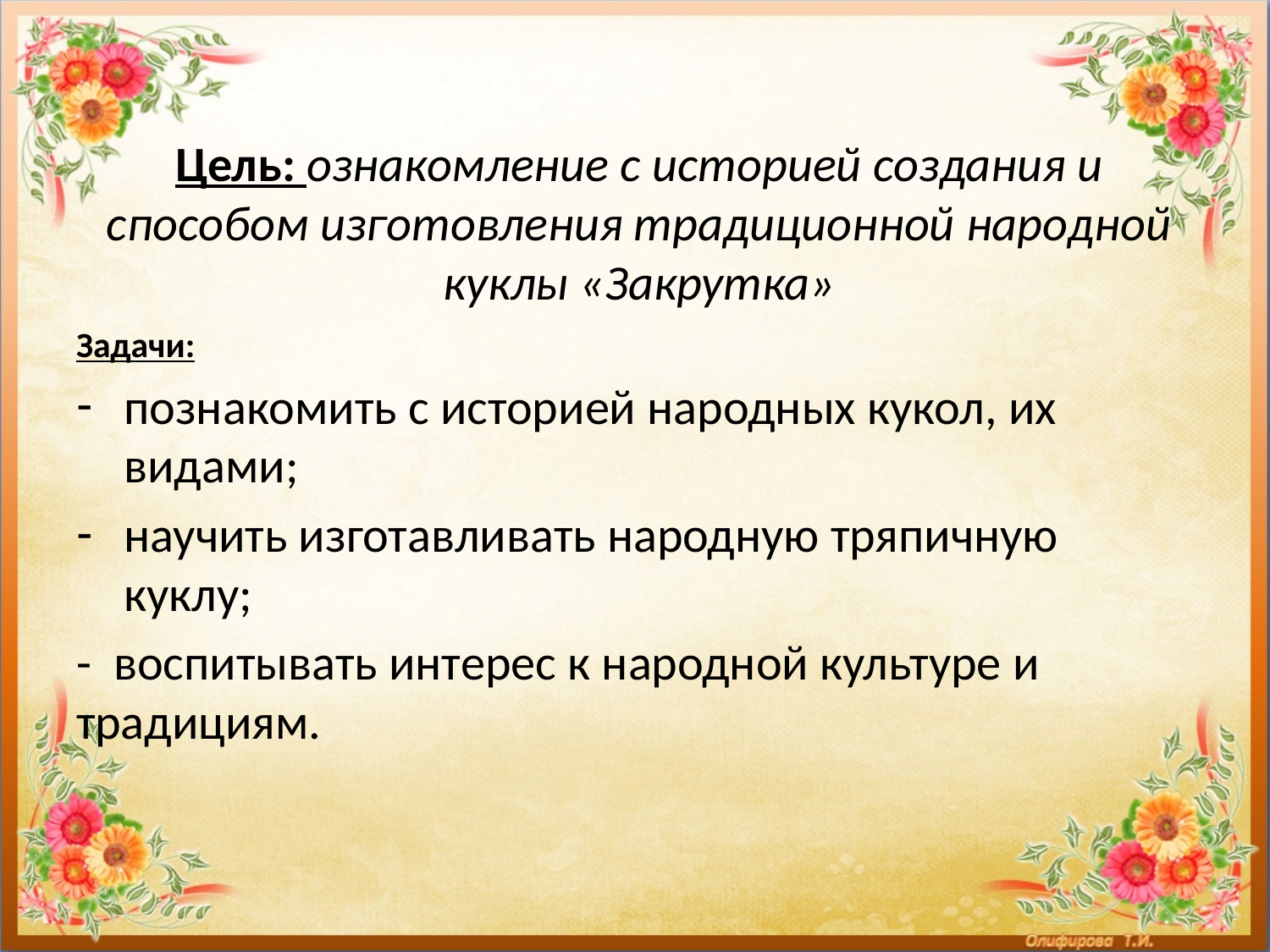

# Цель: ознакомление с историей создания и способом изготовления традиционной народной куклы «Закрутка»
Задачи:
познакомить с историей народных кукол, их видами;
научить изготавливать народную тряпичную куклу;
-  воспитывать интерес к народной культуре и традициям.